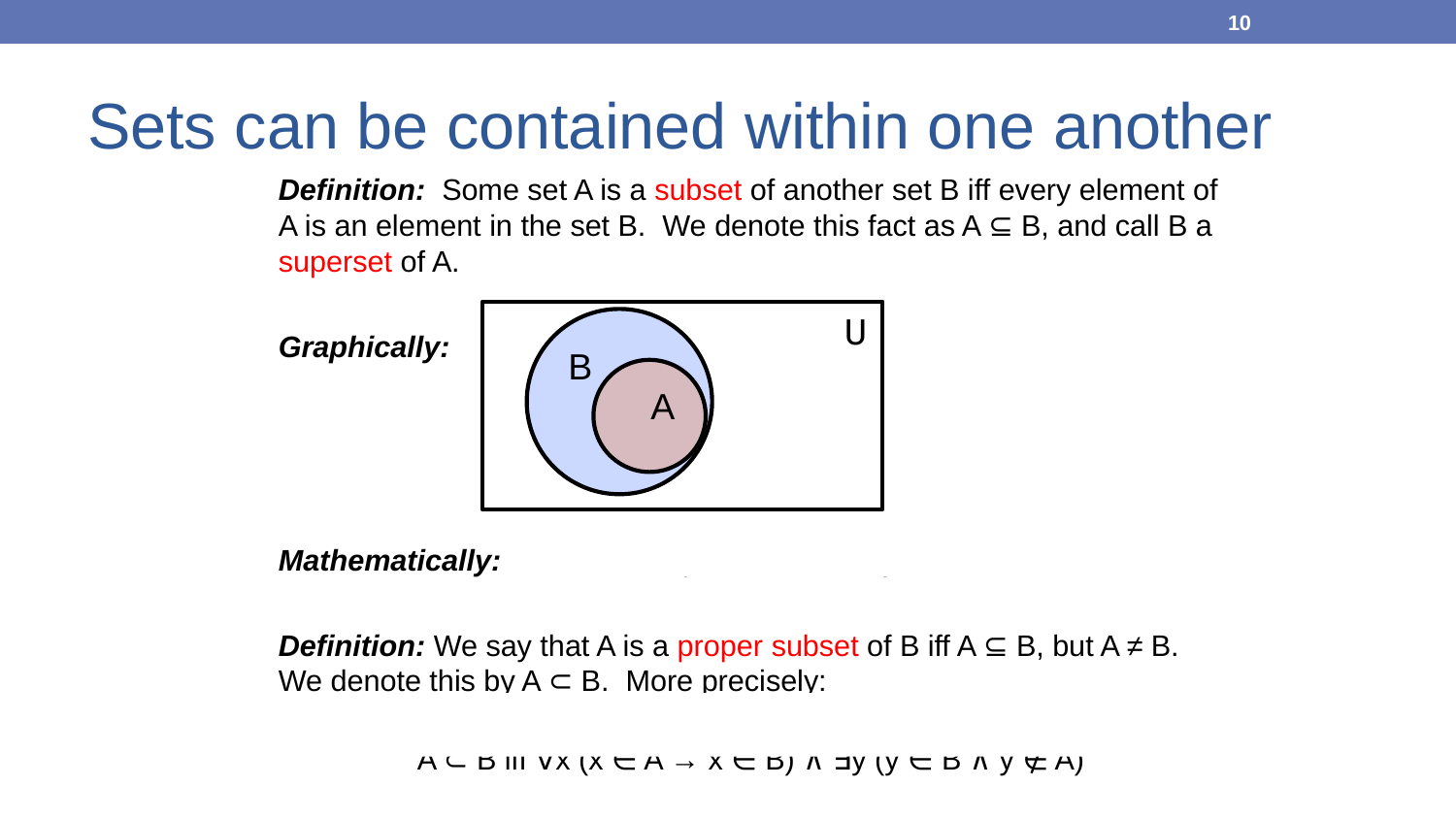

10
Sets can be contained within one another
Definition:  Some set A is a subset of another set B iff every element of A is an element in the set B.  We denote this fact as A ⊆ B, and call B a superset of A.

Graphically:

Mathematically:  A ⊆ B iff ∀x (x ∈ A → x ∈ B)

Definition: We say that A is a proper subset of B iff A ⊆ B, but A ≠ B.  We denote this by A ⊂ B.  More precisely:
A ⊂ B iff ∀x (x ∈ A → x ∈ B) ∧ ∃y (y ∈ B ∧ y ∉ A)
U
B
A